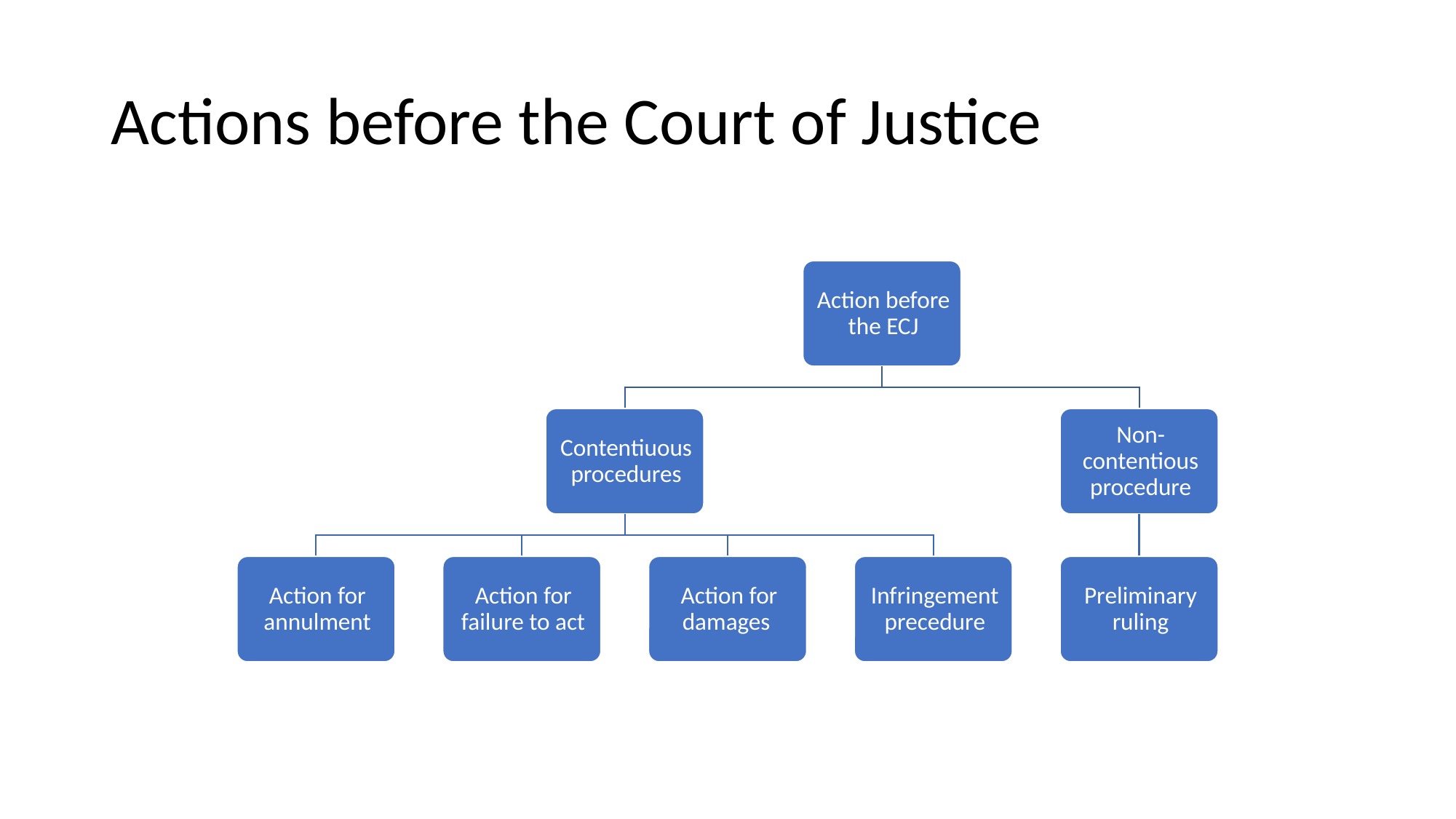

# Actions before the Court of Justice
Action before the ECJ
Contentiuous procedures
Action for annulment
Action for failure to act
Action for damages
Infringement precedure
Non-contentious procedure
Preliminary ruling